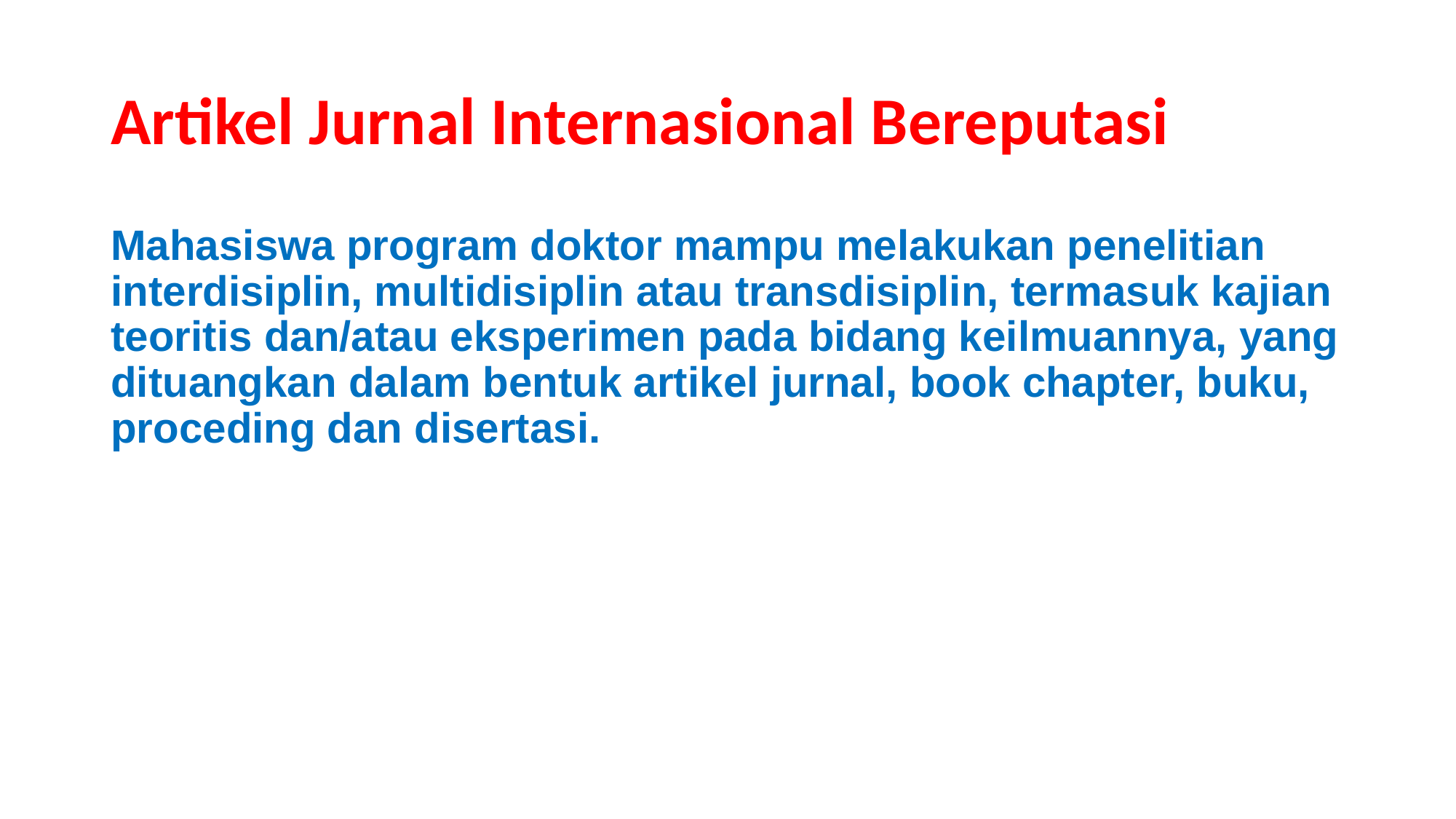

# Artikel Jurnal Internasional Bereputasi
Mahasiswa program doktor mampu melakukan penelitian interdisiplin, multidisiplin atau transdisiplin, termasuk kajian teoritis dan/atau eksperimen pada bidang keilmuannya, yang dituangkan dalam bentuk artikel jurnal, book chapter, buku, proceding dan disertasi.